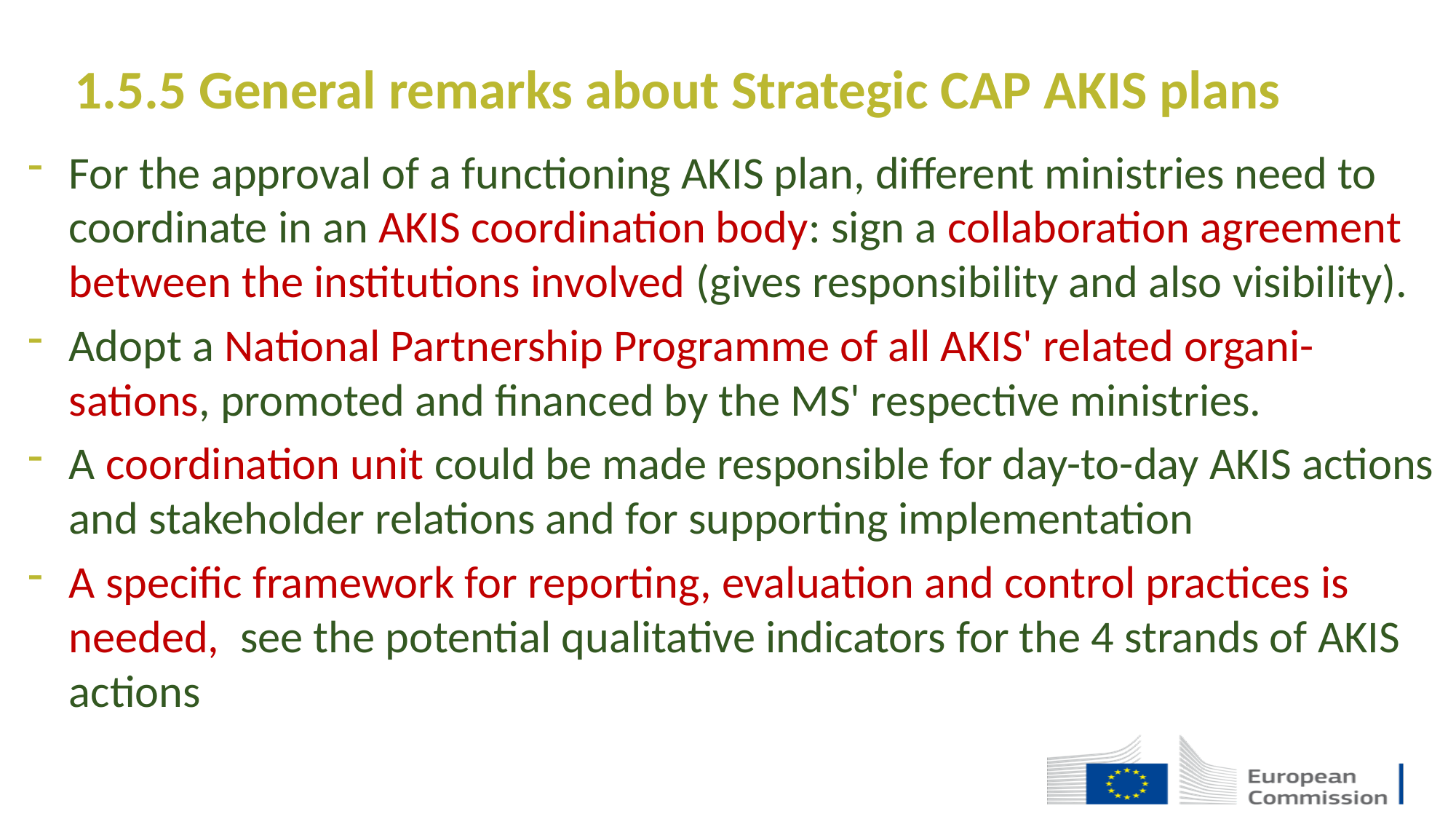

1.5.5 General remarks about Strategic CAP AKIS plans
For the approval of a functioning AKIS plan, different ministries need to coordinate in an AKIS coordination body: sign a collaboration agreement between the institutions involved (gives responsibility and also visibility).
Adopt a National Partnership Programme of all AKIS' related organi-sations, promoted and financed by the MS' respective ministries.
A coordination unit could be made responsible for day-to-day AKIS actions and stakeholder relations and for supporting implementation
A specific framework for reporting, evaluation and control practices is needed,  see the potential qualitative indicators for the 4 strands of AKIS actions